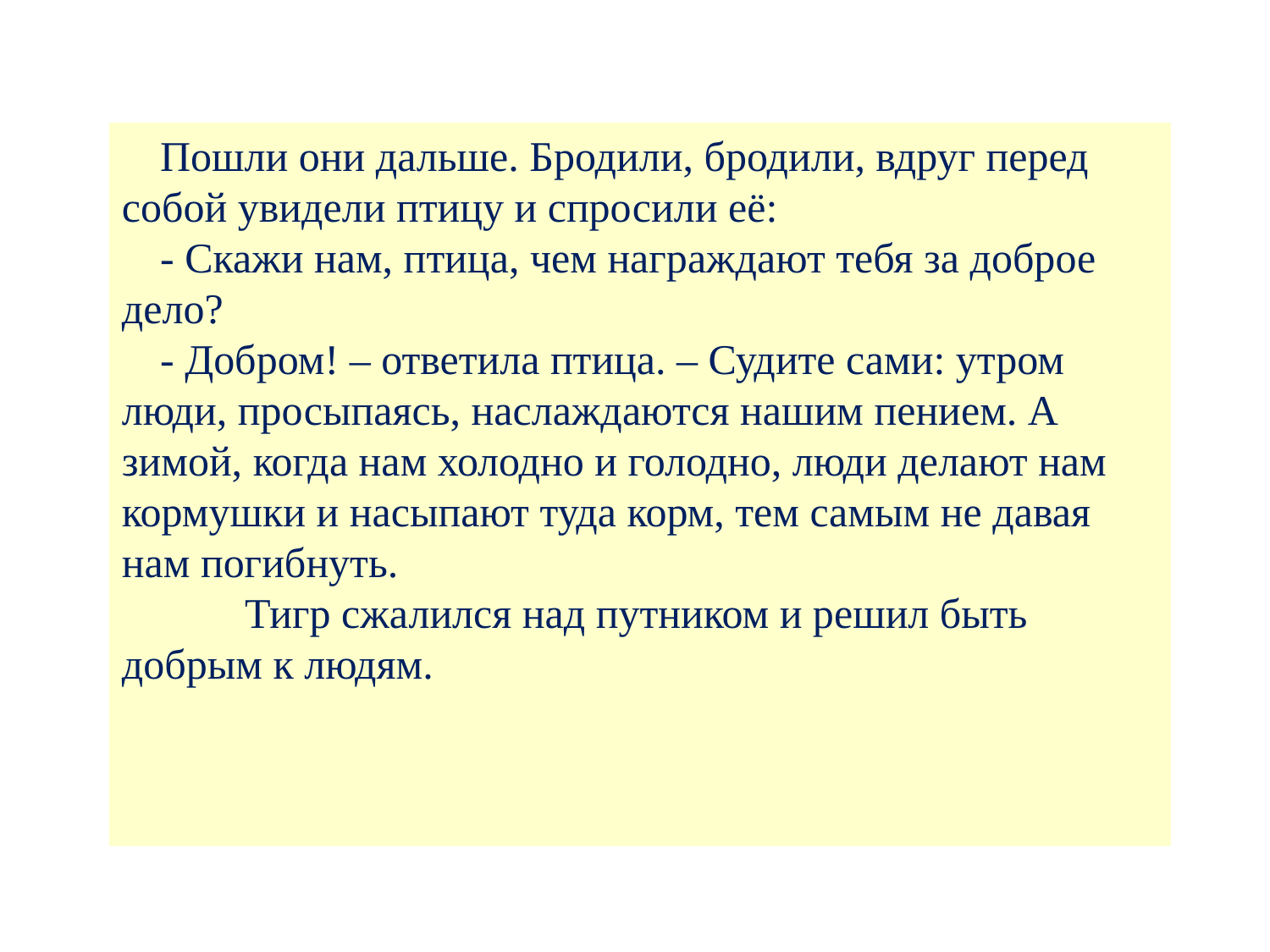

Пошли они дальше. Бродили, бродили, вдруг перед собой увидели птицу и спросили её:
- Скажи нам, птица, чем награждают тебя за доброе дело?
- Добром! – ответила птица. – Судите сами: утром люди, просыпаясь, наслаждаются нашим пением. А зимой, когда нам холодно и голодно, люди делают нам кормушки и насыпают туда корм, тем самым не давая нам погибнуть.
        Тигр сжалился над путником и решил быть добрым к людям.